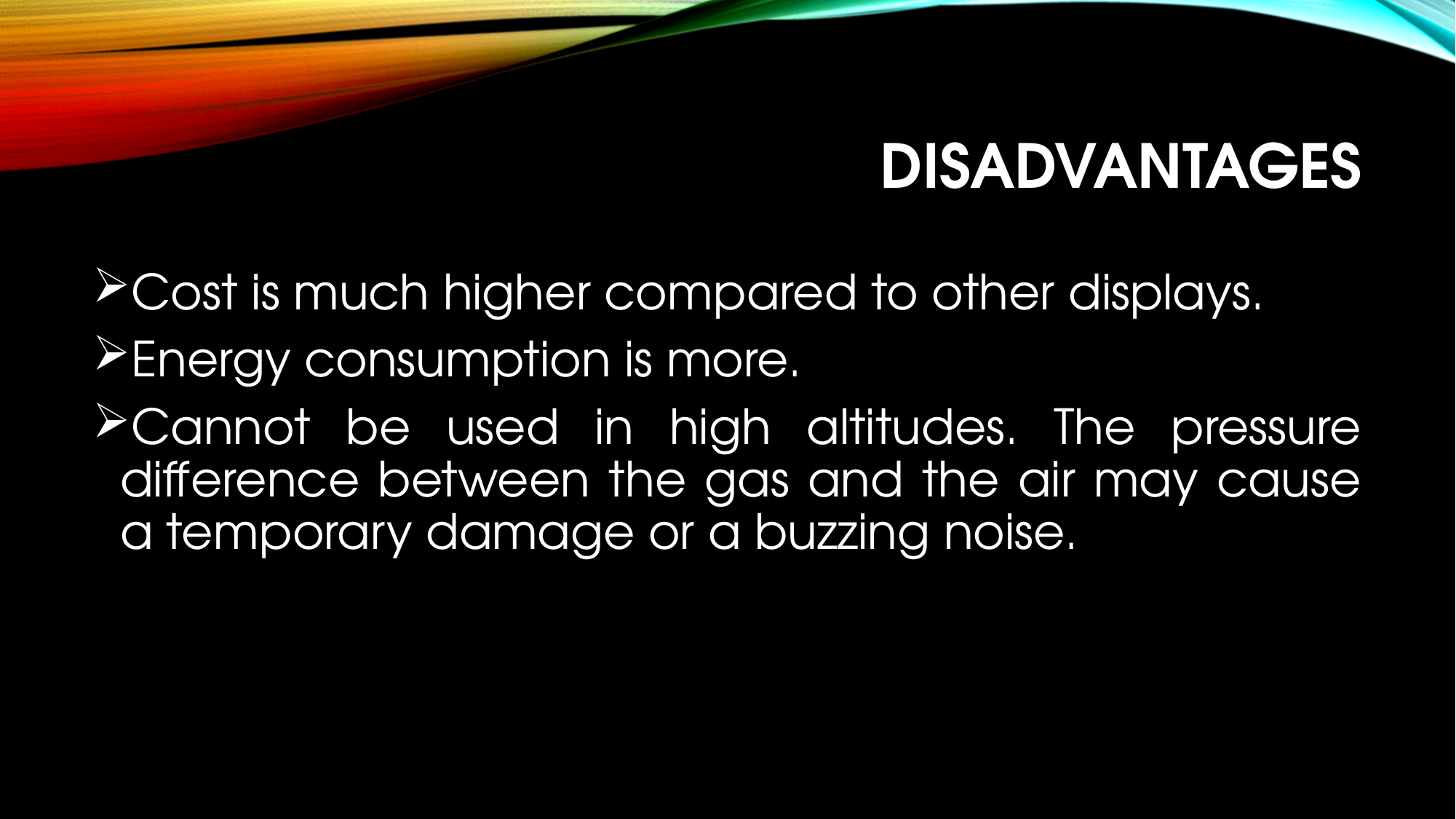

# DISADVANTAGES
Cost is much higher compared to other displays.
Energy consumption is more.
Cannot be used in high altitudes. The pressure difference between the gas and the air may cause a temporary damage or a buzzing noise.